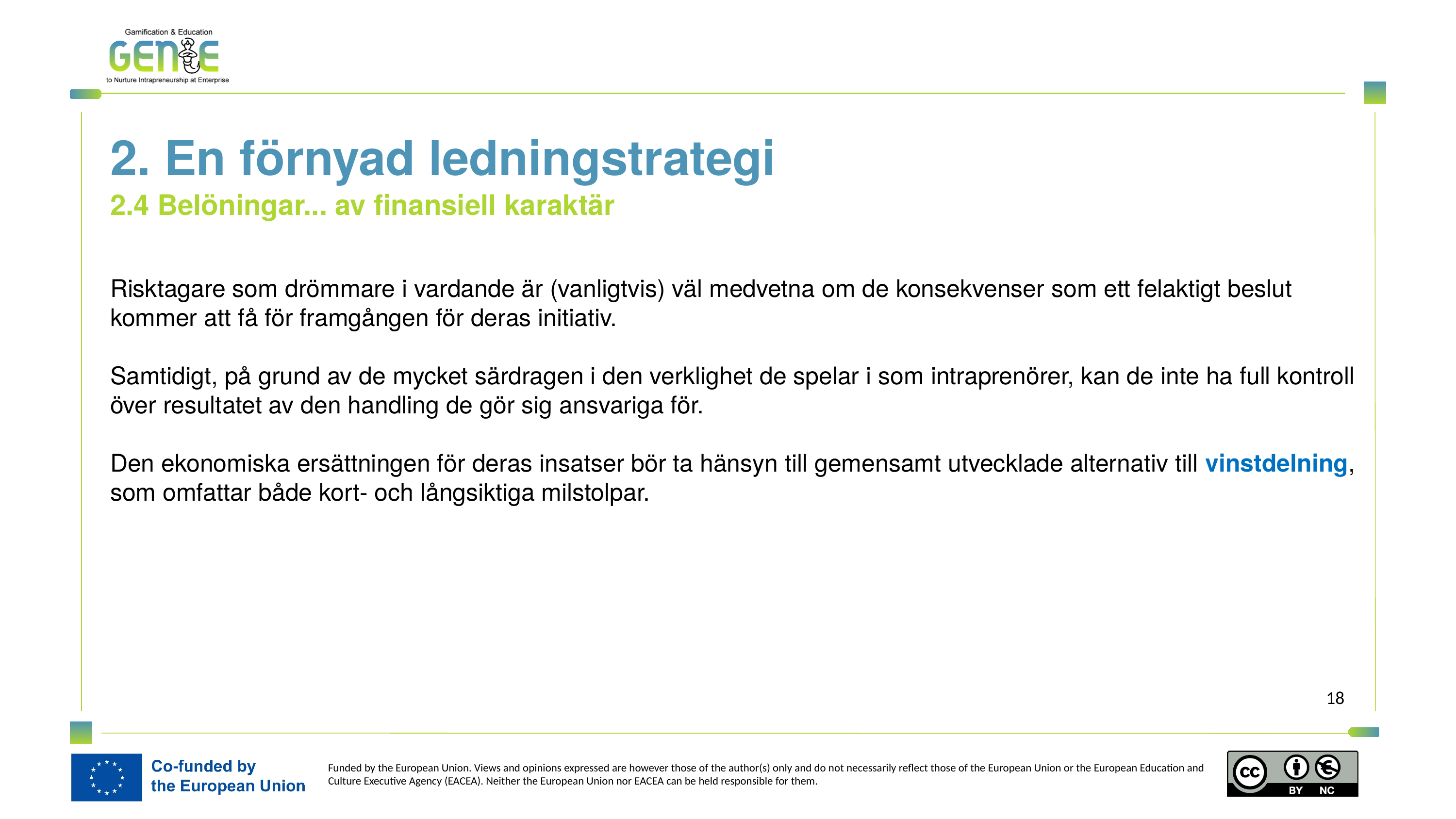

2. En förnyad ledningstrategi

2.4 Belöningar... av finansiell karaktär

Risktagare som drömmare i vardande är (vanligtvis) väl medvetna om de konsekvenser som ett felaktigt beslut kommer att få för framgången för deras initiativ.

Samtidigt, på grund av de mycket särdragen i den verklighet de spelar i som intraprenörer, kan de inte ha full kontroll över resultatet av den handling de gör sig ansvariga för.

Den ekonomiska ersättningen för deras insatser bör ta hänsyn till gemensamt utvecklade alternativ till vinstdelning, som omfattar både kort- och långsiktiga milstolpar.